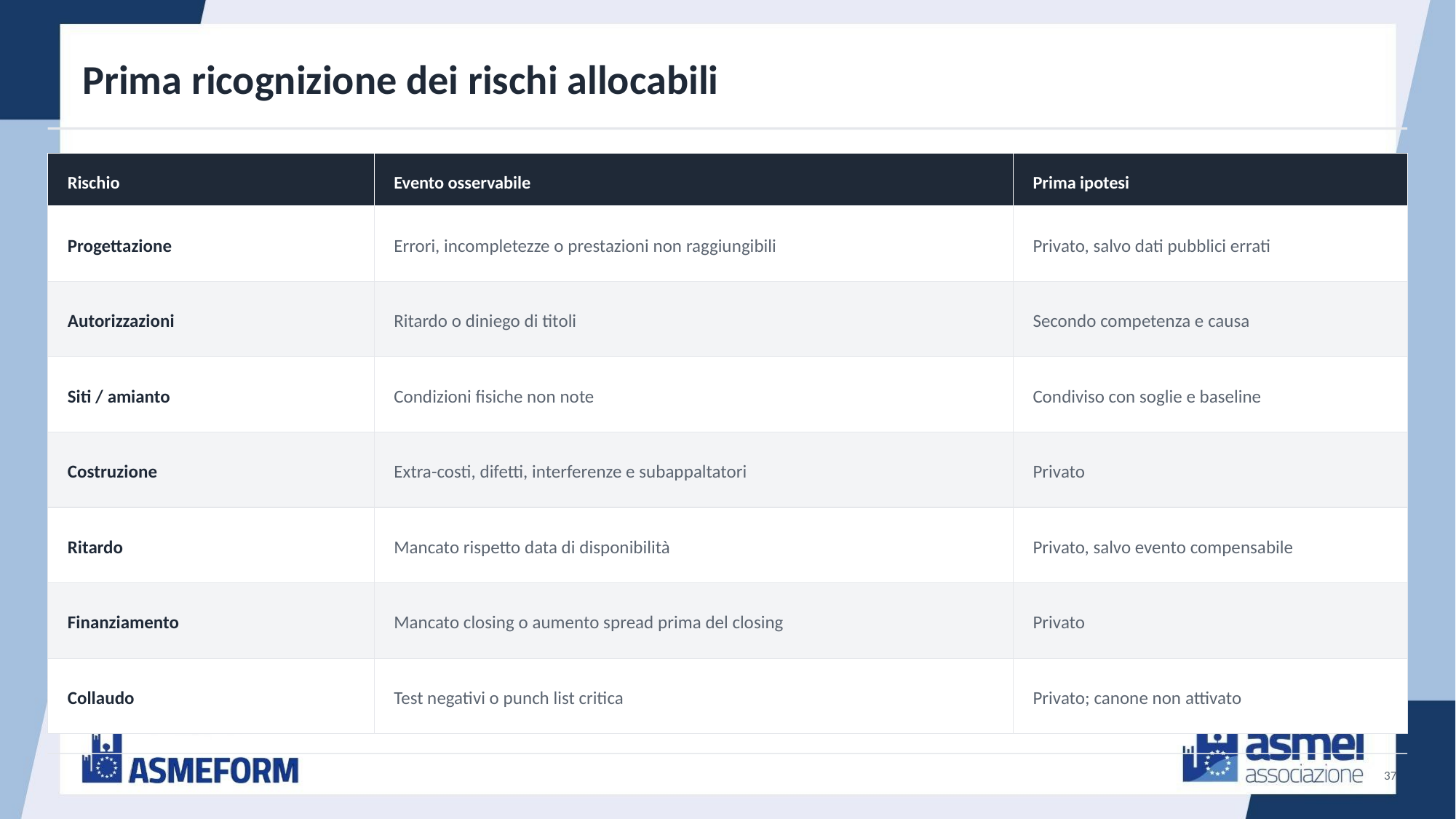

Prima ricognizione dei rischi allocabili

Rischio
Evento osservabile
Prima ipotesi

Progettazione
Errori, incompletezze o prestazioni non raggiungibili
Privato, salvo dati pubblici errati

Autorizzazioni
Ritardo o diniego di titoli
Secondo competenza e causa

Siti / amianto
Condizioni fisiche non note
Condiviso con soglie e baseline

Costruzione
Extra-costi, difetti, interferenze e subappaltatori
Privato

Ritardo
Mancato rispetto data di disponibilità
Privato, salvo evento compensabile

Finanziamento
Mancato closing o aumento spread prima del closing
Privato

Collaudo
Test negativi o punch list critica
Privato; canone non attivato

37